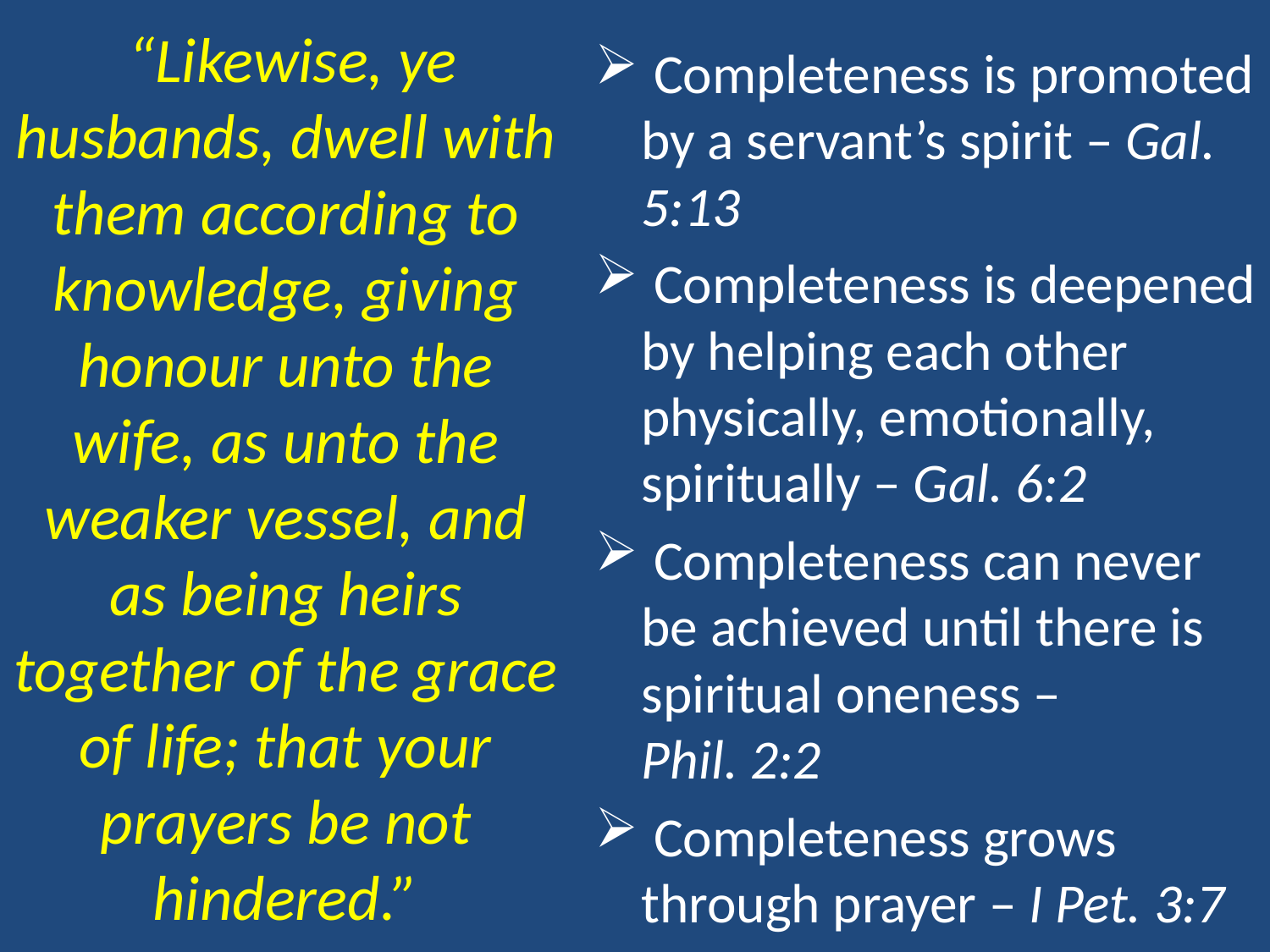

# “Likewise, ye husbands, dwell with them according to knowledge, giving honour unto the wife, as unto the weaker vessel, and as being heirs together of the grace of life; that your prayers be not hindered.”
 Completeness is promoted by a servant’s spirit – Gal. 5:13
 Completeness is deepened by helping each other physically, emotionally, spiritually – Gal. 6:2
 Completeness can never be achieved until there is spiritual oneness –        Phil. 2:2
 Completeness grows through prayer – I Pet. 3:7